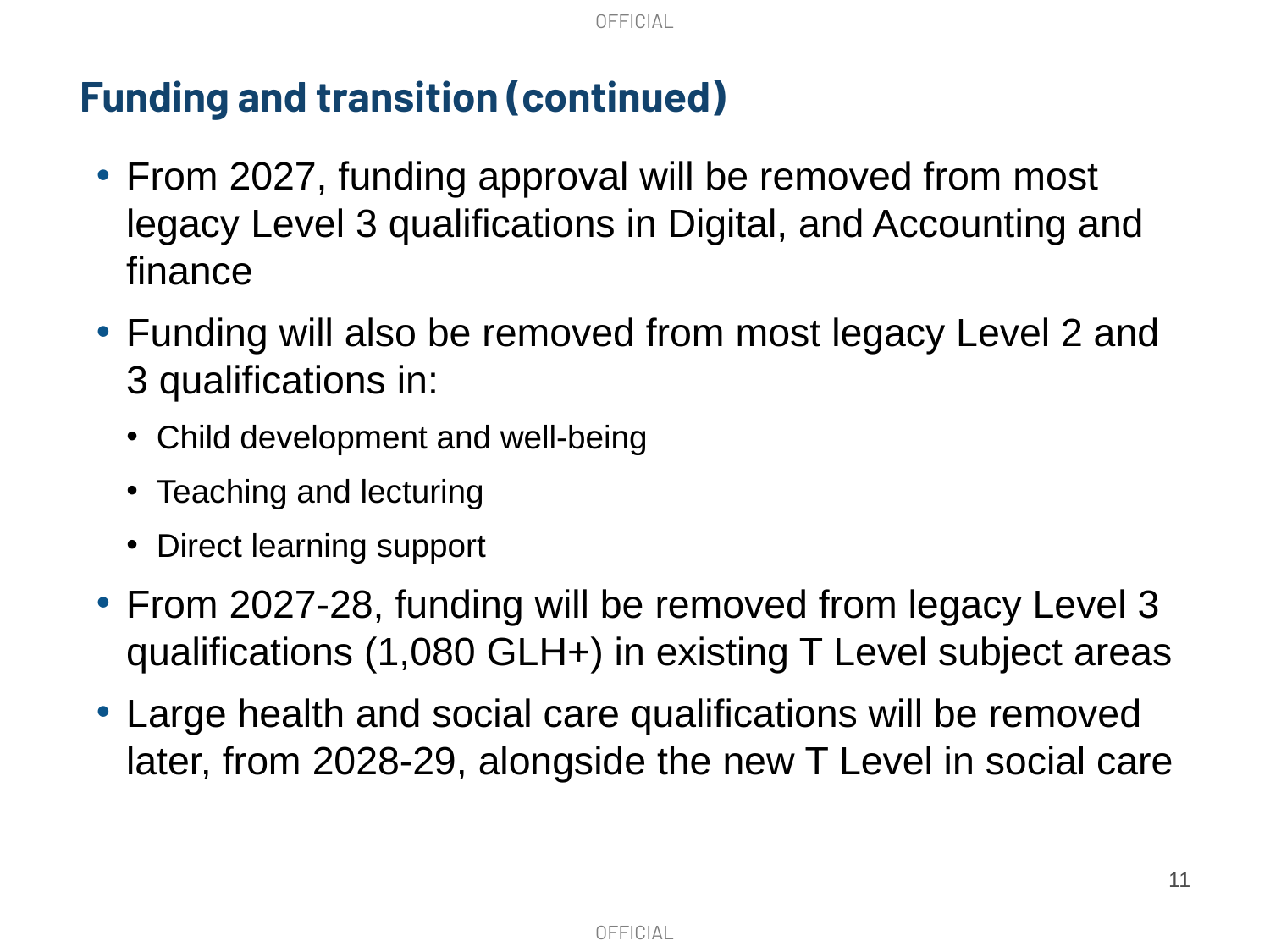

# Funding and transition (continued)
From 2027, funding approval will be removed from most legacy Level 3 qualifications in Digital, and Accounting and finance
Funding will also be removed from most legacy Level 2 and 3 qualifications in:
Child development and well‑being
Teaching and lecturing
Direct learning support
From 2027-28, funding will be removed from legacy Level 3 qualifications (1,080 GLH+) in existing T Level subject areas
Large health and social care qualifications will be removed later, from 2028-29, alongside the new T Level in social care

11